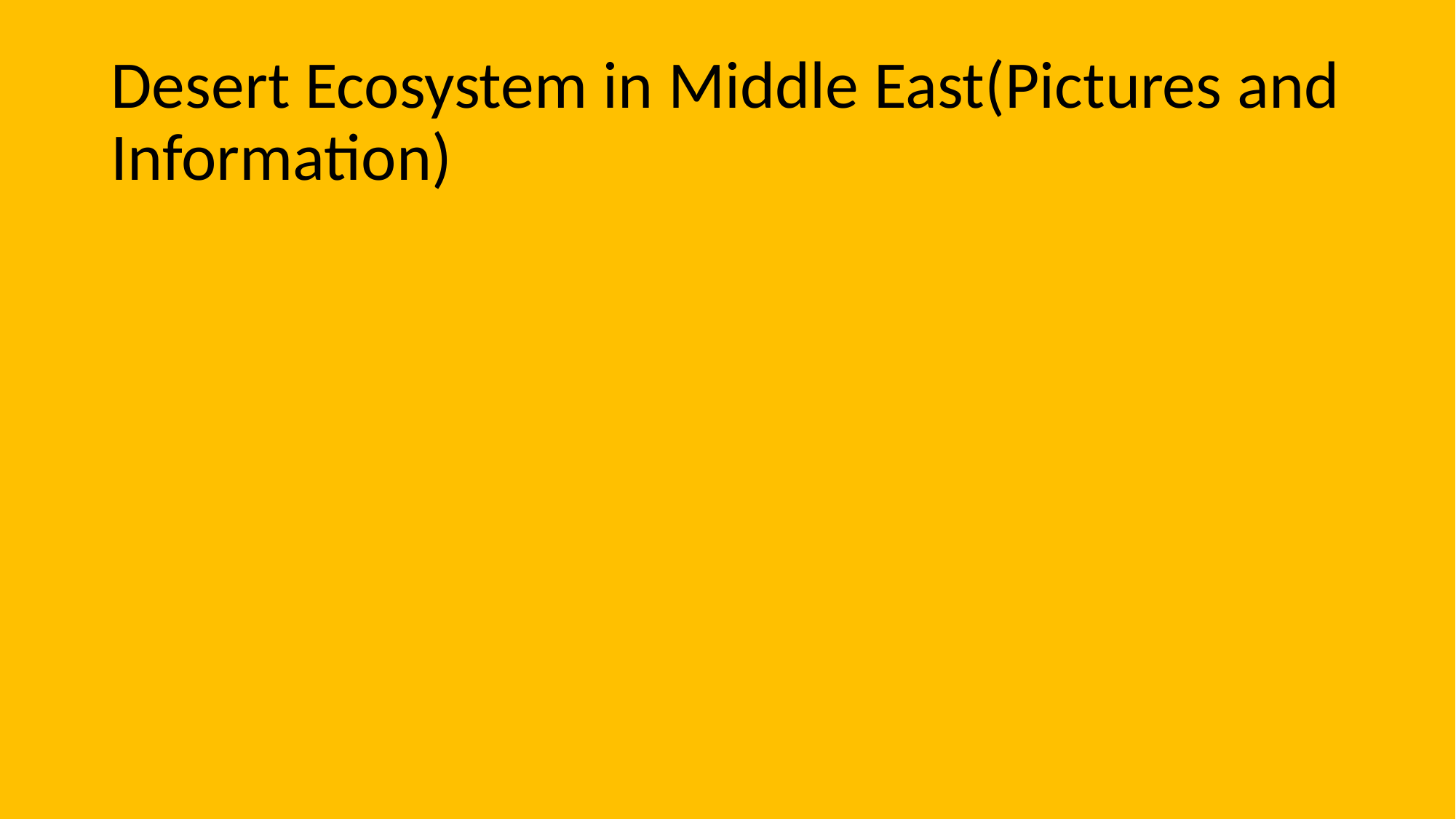

# Desert Ecosystem in Middle East(Pictures and Information)